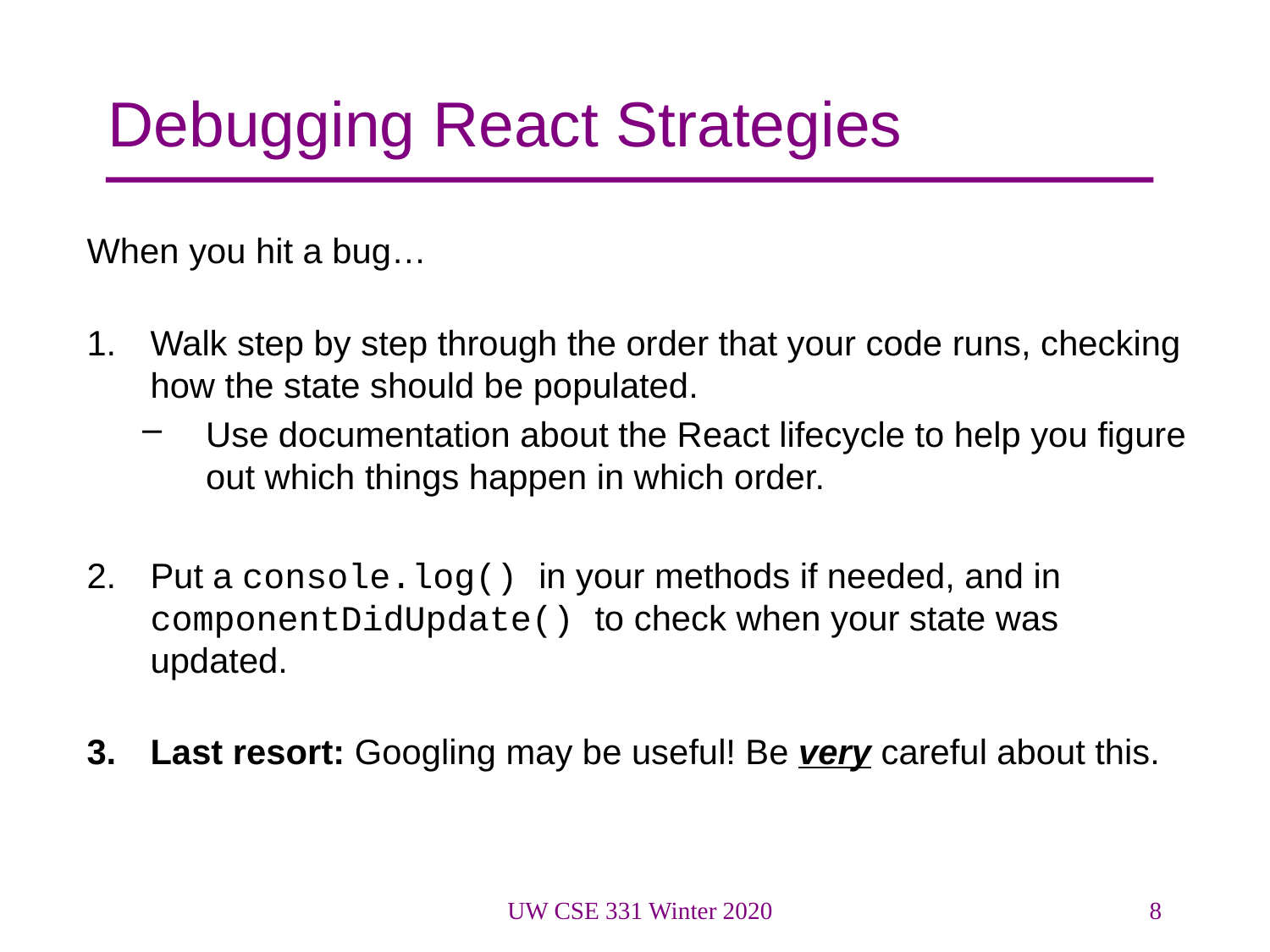

# Debugging React Strategies
When you hit a bug…
Walk step by step through the order that your code runs, checking how the state should be populated.
Use documentation about the React lifecycle to help you figure out which things happen in which order.

Put a console.log() in your methods if needed, and in componentDidUpdate() to check when your state was updated.
Last resort: Googling may be useful! Be very careful about this.
UW CSE 331 Winter 2020
8